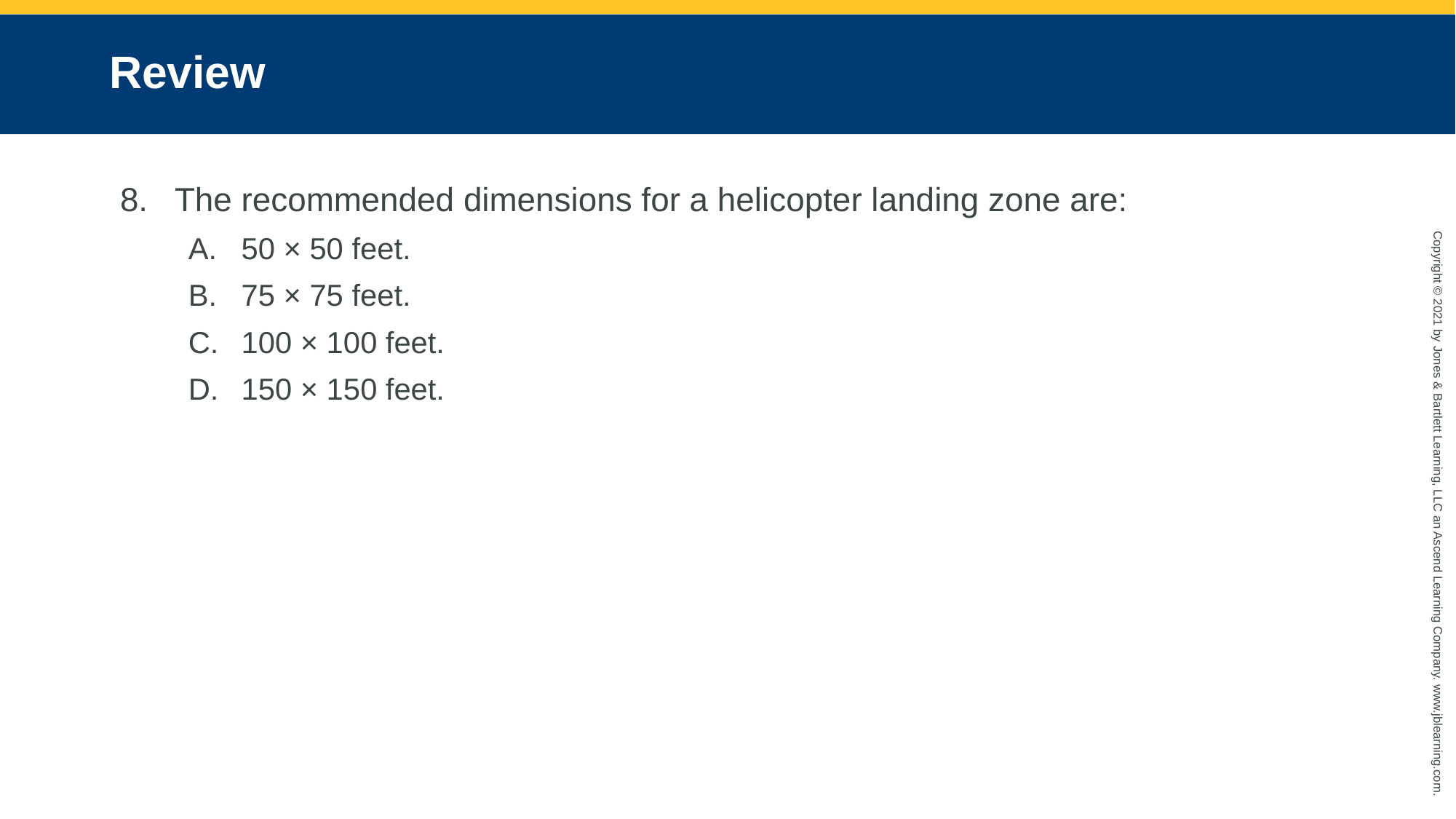

# Review
The recommended dimensions for a helicopter landing zone are:
50 × 50 feet.
75 × 75 feet.
100 × 100 feet.
150 × 150 feet.